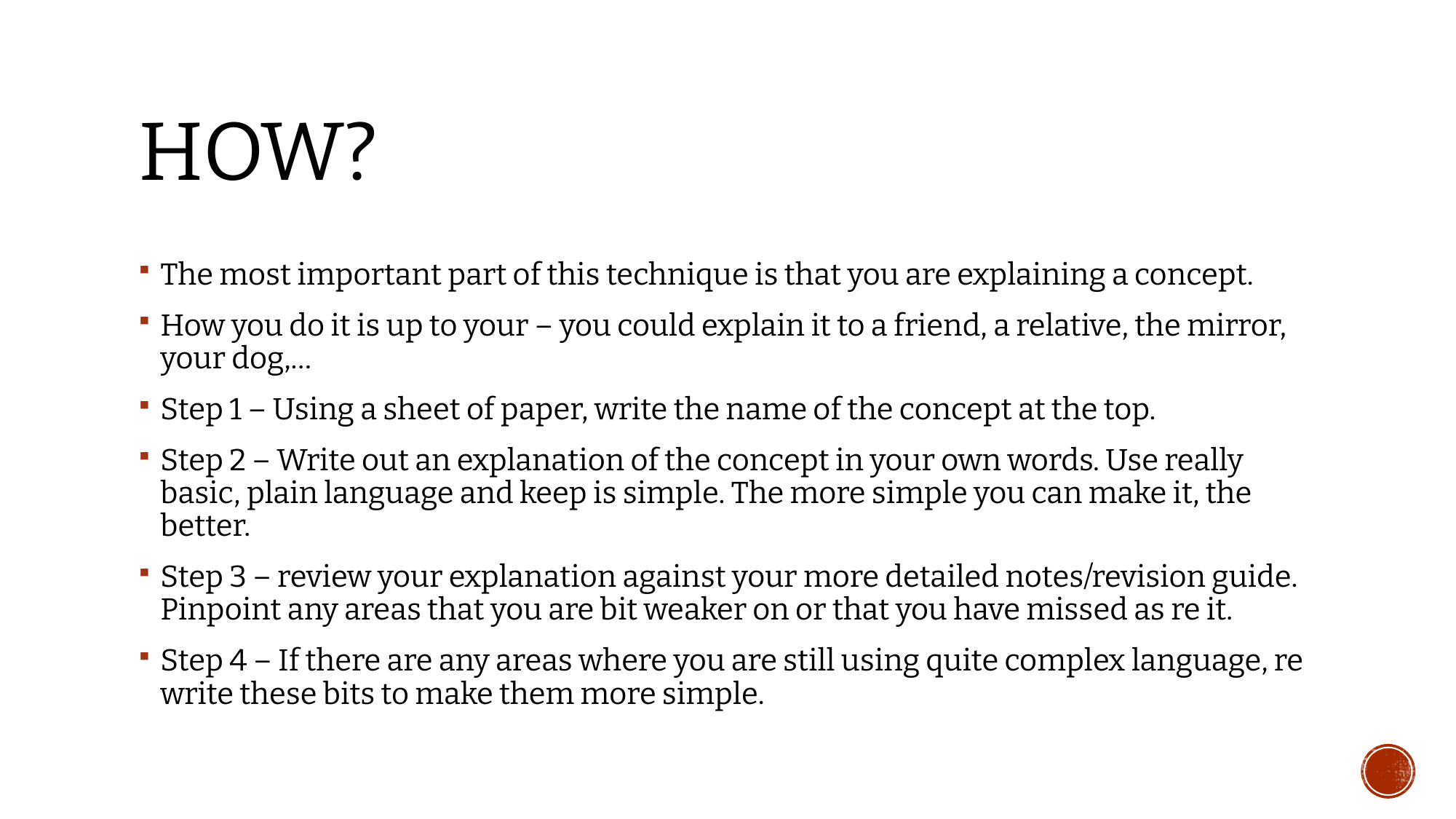

# How?
The most important part of this technique is that you are explaining a concept.
How you do it is up to your – you could explain it to a friend, a relative, the mirror, your dog,…
Step 1 – Using a sheet of paper, write the name of the concept at the top.
Step 2 – Write out an explanation of the concept in your own words. Use really basic, plain language and keep is simple. The more simple you can make it, the better.
Step 3 – review your explanation against your more detailed notes/revision guide. Pinpoint any areas that you are bit weaker on or that you have missed as re it.
Step 4 – If there are any areas where you are still using quite complex language, re write these bits to make them more simple.